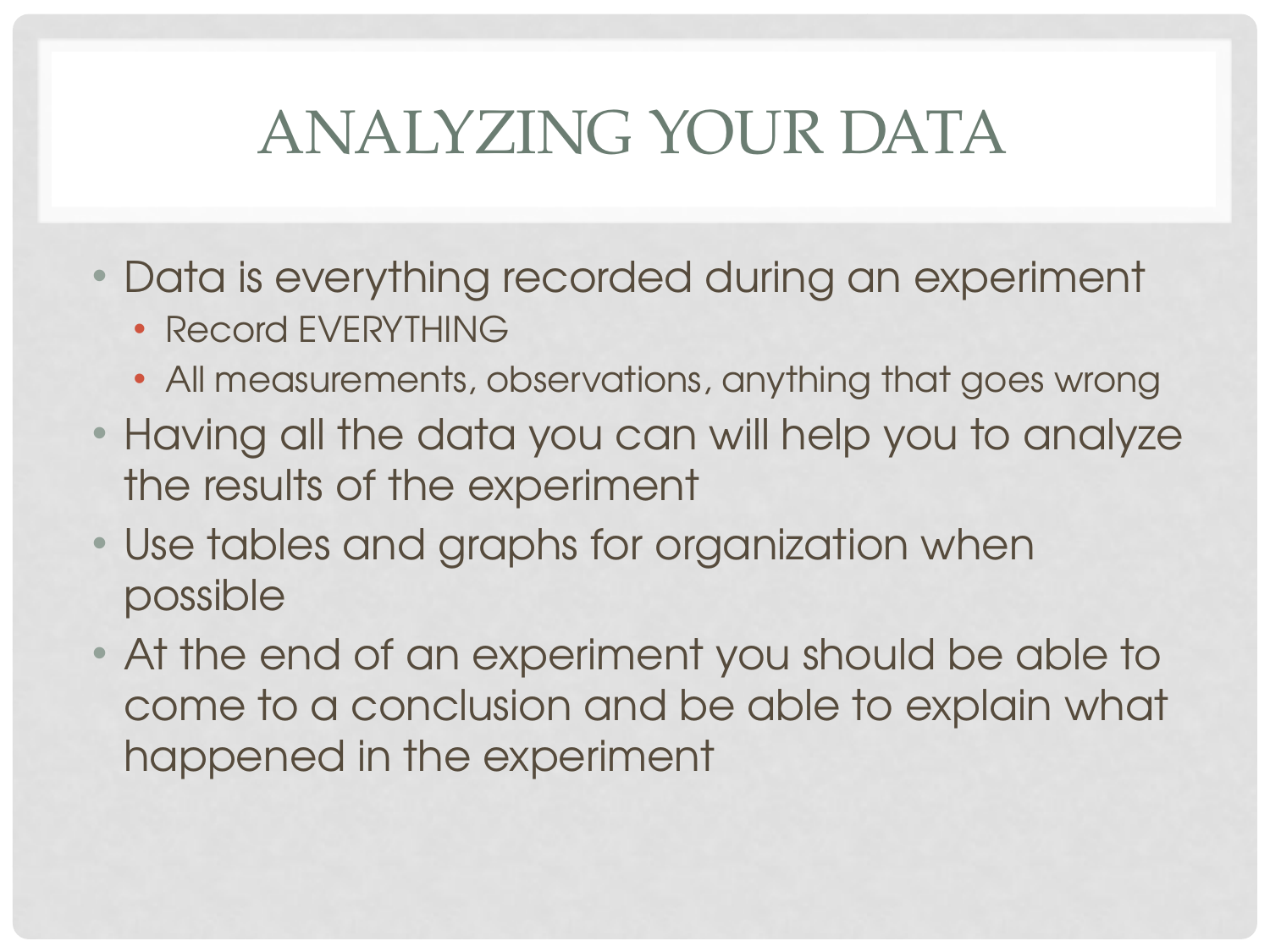

# Analyzing your data
Data is everything recorded during an experiment
Record EVERYTHING
All measurements, observations, anything that goes wrong
Having all the data you can will help you to analyze the results of the experiment
Use tables and graphs for organization when possible
At the end of an experiment you should be able to come to a conclusion and be able to explain what happened in the experiment